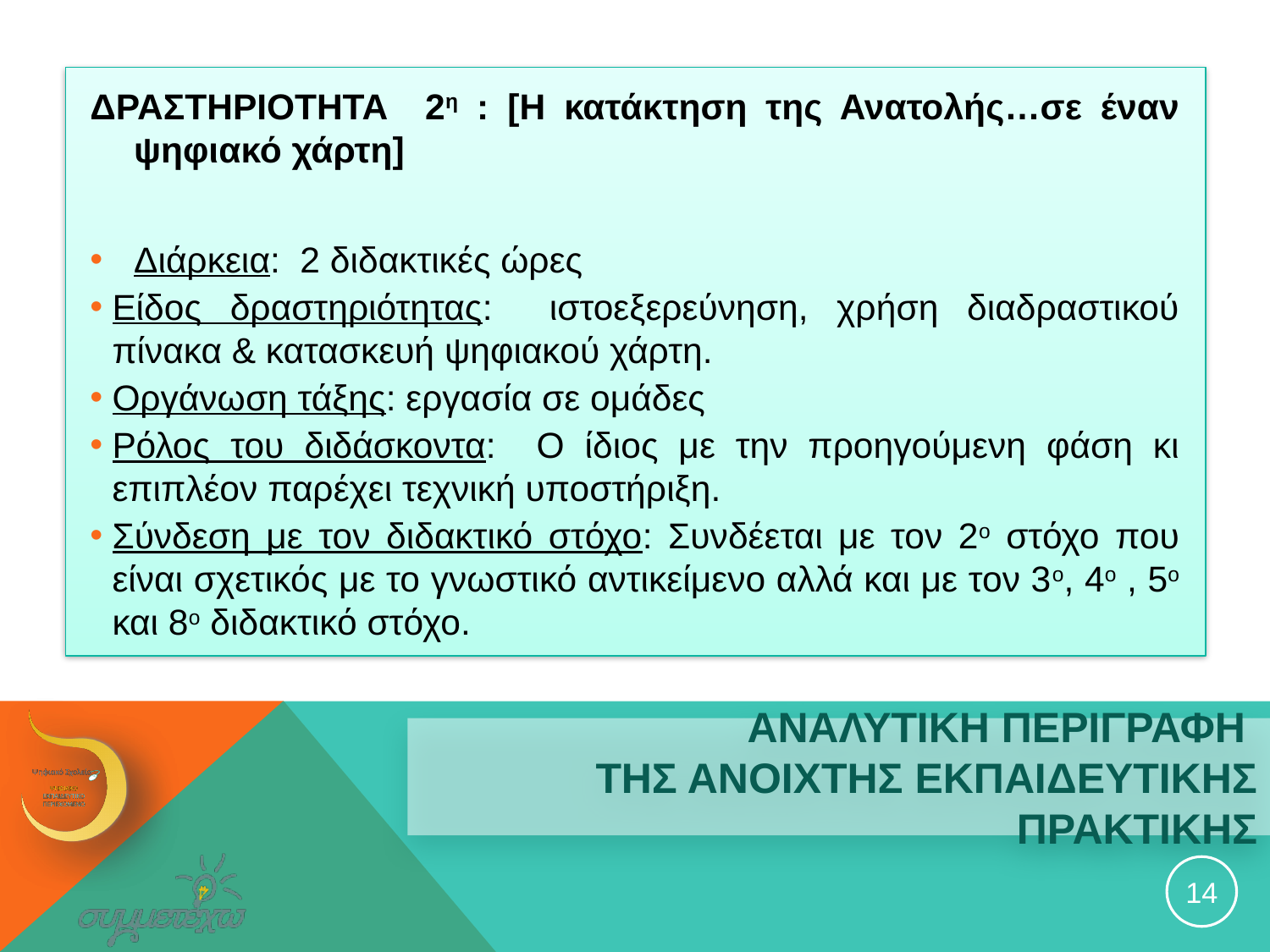

ΔΡΑΣΤΗΡΙΟΤΗΤΑ  2η : [Η κατάκτηση της Ανατολής…σε έναν ψηφιακό χάρτη]

Διάρκεια:  2 διδακτικές ώρες
Είδος δραστηριότητας:  ιστοεξερεύνηση, χρήση διαδραστικού πίνακα & κατασκευή ψηφιακού χάρτη.
Οργάνωση τάξης: εργασία σε ομάδες
Ρόλος του διδάσκοντα:  Ο ίδιος με την προηγούμενη φάση κι επιπλέον παρέχει τεχνική υποστήριξη.
Σύνδεση με τον διδακτικό στόχο: Συνδέεται με τον 2ο στόχο που είναι σχετικός με το γνωστικό αντικείμενο αλλά και με τον 3ο, 4ο , 5ο και 8ο διδακτικό στόχο.

# ΑΝΑΛΥΤΙΚΗ ΠΕΡΙΓΡΑΦΗ ΤΗΣ ανοιχτησ εκπαιδευτικησ ΠΡΑΚΤΙΚΗΣ
14